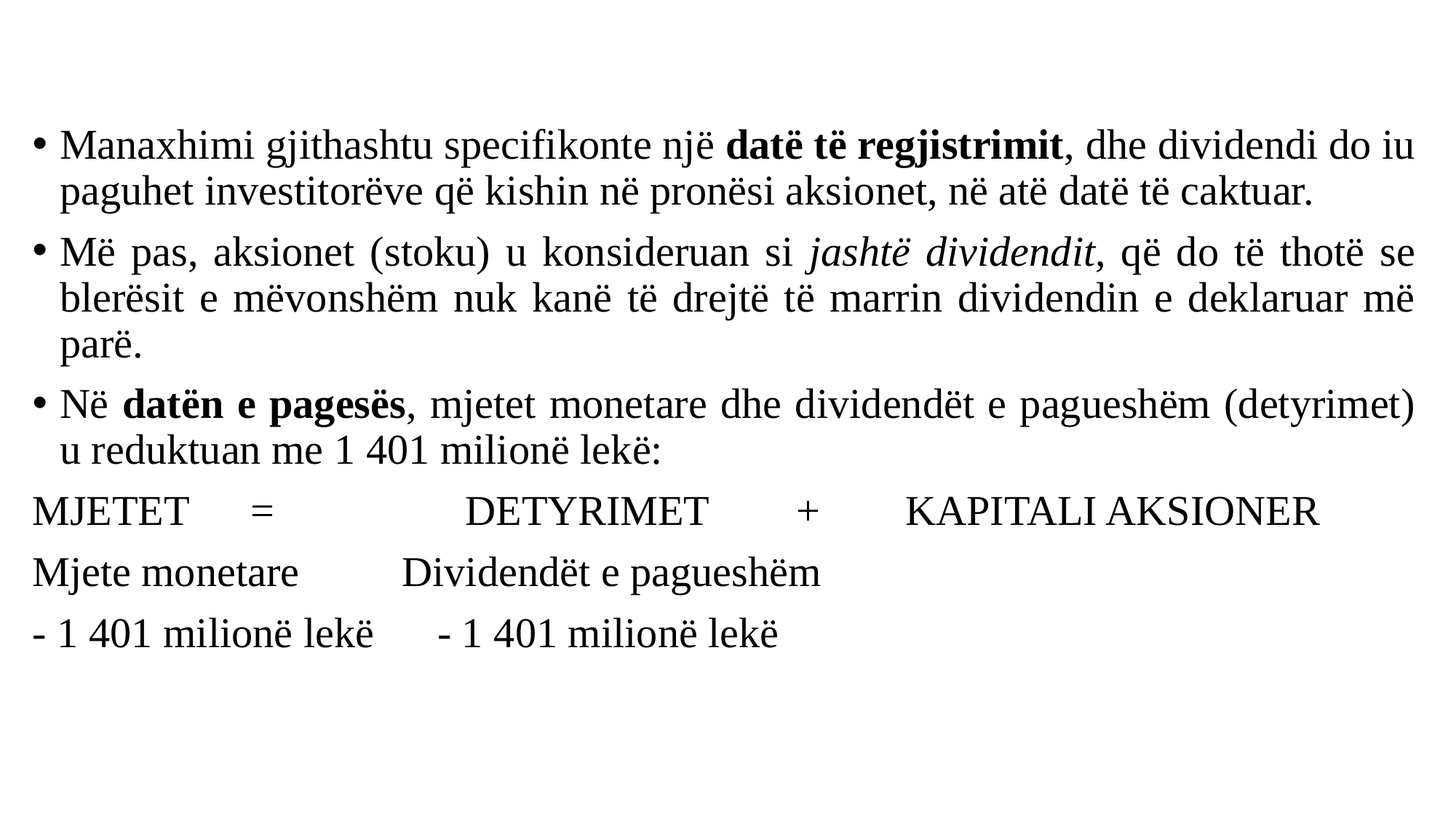

#
Manaxhimi gjithashtu specifikonte një datë të regjistrimit, dhe dividendi do iu paguhet investitorëve që kishin në pronësi aksionet, në atë datë të caktuar.
Më pas, aksionet (stoku) u konsideruan si jashtë dividendit, që do të thotë se blerësit e mëvonshëm nuk kanë të drejtë të marrin dividendin e deklaruar më parë.
Në datën e pagesës, mjetet monetare dhe dividendët e pagueshëm (detyrimet) u reduktuan me 1 401 milionë lekë:
MJETET 	= 	          DETYRIMET 	+ 	KAPITALI AKSIONER
Mjete monetare 	    Dividendët e pagueshëm
- 1 401 milionë lekë      - 1 401 milionë lekë